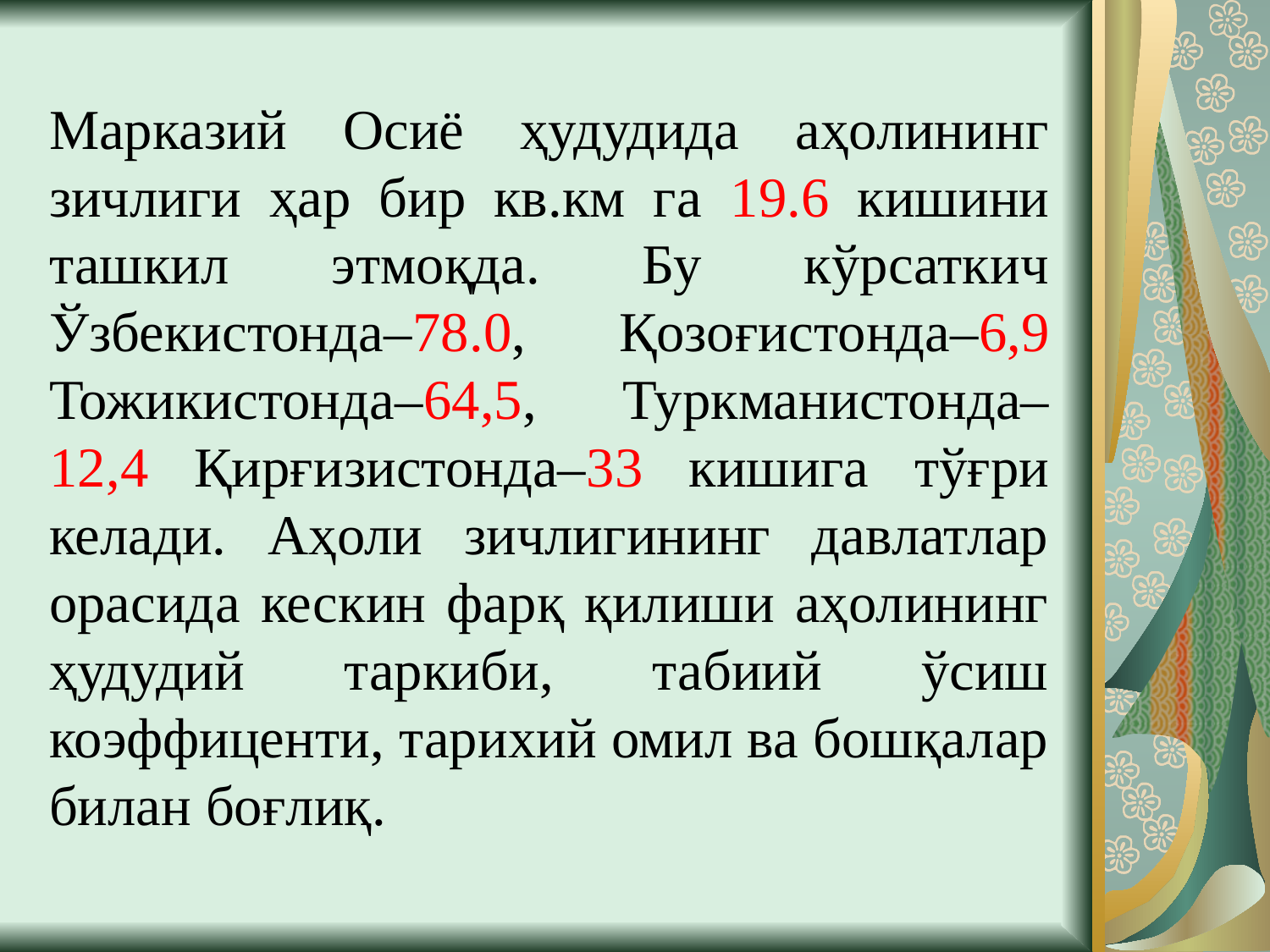

Марказий Осиё ҳудудида аҳолининг зичлиги ҳар бир кв.км га 19.6 кишини ташкил этмоқда. Бу кўрсаткич Ўзбекистонда–78.0, Қозоғистонда–6,9 Тожикистонда–64,5, Туркманистонда–12,4 Қирғизистонда–33 кишига тўғри келади. Аҳоли зичлигининг давлатлар орасида кескин фарқ қилиши аҳолининг ҳудудий таркиби, табиий ўсиш коэффиценти, тарихий омил ва бошқалар билан боғлиқ.